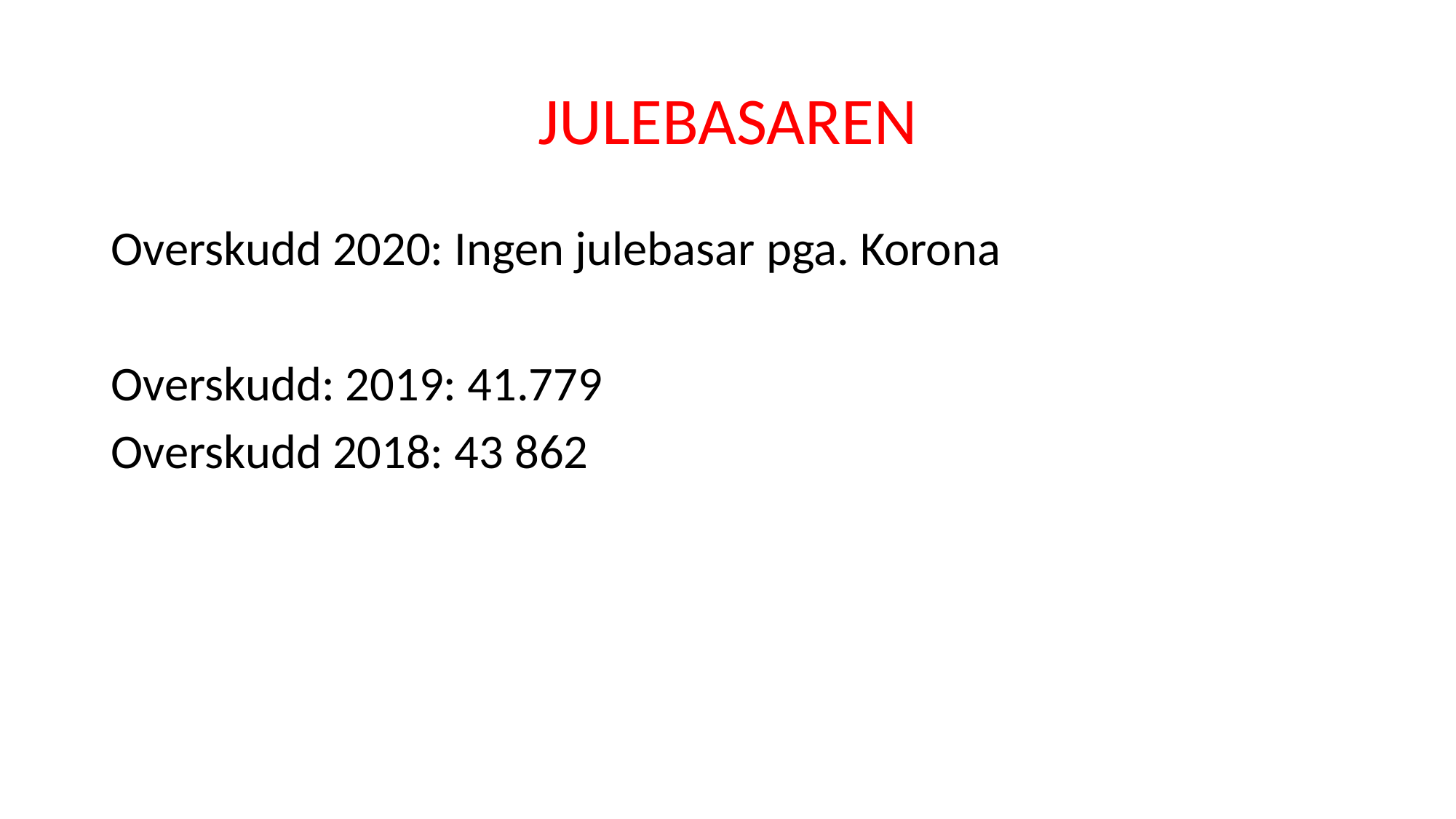

# JULEBASAREN
Overskudd 2020: Ingen julebasar pga. Korona

Overskudd: 2019: 41.779
Overskudd 2018: 43 862